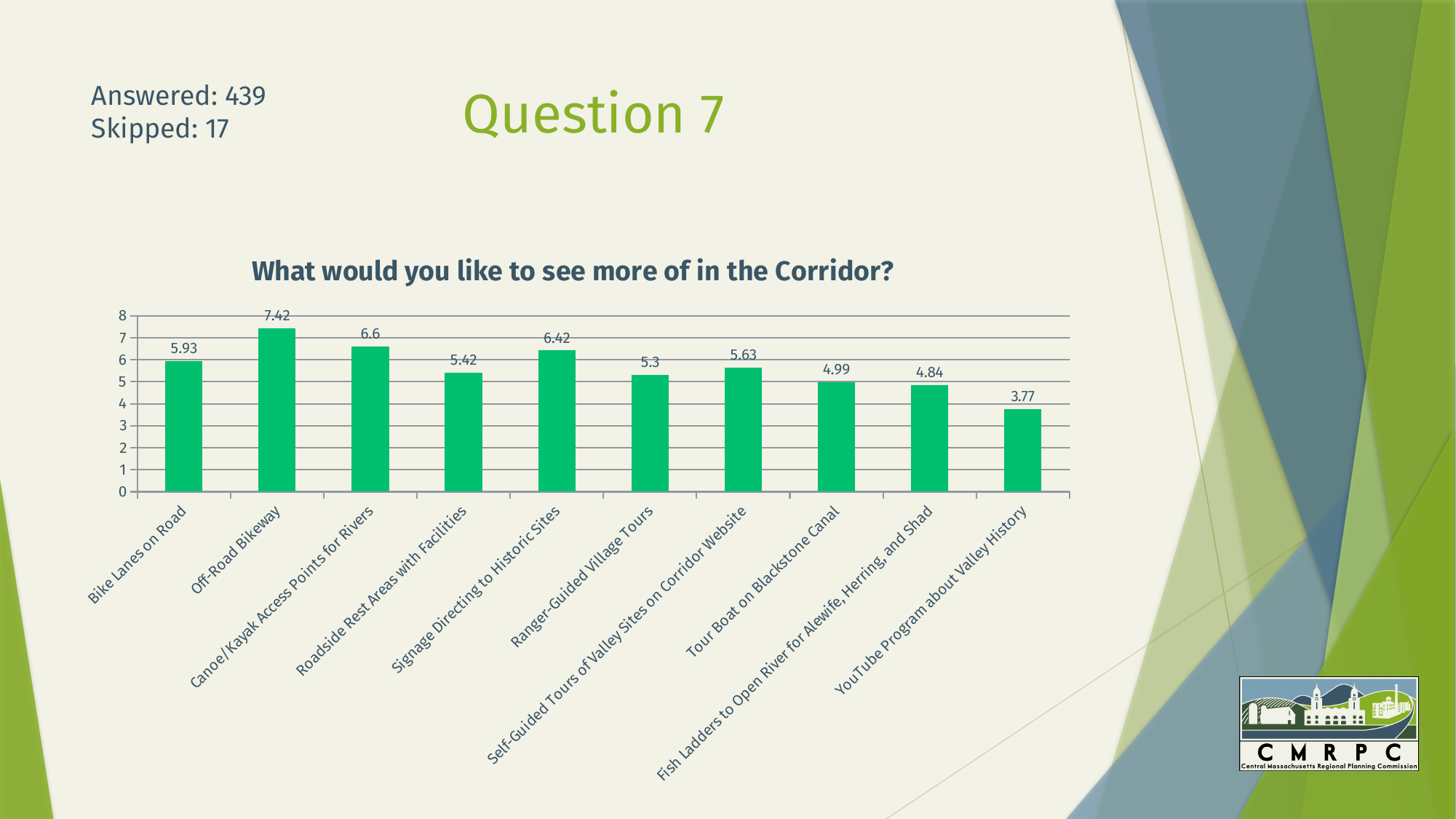

# Question 7
Answered: 439
Skipped: 17

### Chart: What would you like to see more of in the Corridor?

| Category | Score |
|---|---|
| Bike Lanes on Road | 5.93 |
| Off-Road Bikeway | 7.42 |
| Canoe/Kayak Access Points for Rivers | 6.6 |
| Roadside Rest Areas with Facilities | 5.42 |
| Signage Directing to Historic Sites | 6.42 |
| Ranger-Guided Village Tours | 5.3 |
| Self-Guided Tours of Valley Sites on Corridor Website | 5.63 |
| Tour Boat on Blackstone Canal | 4.99 |
| Fish Ladders to Open River for Alewife, Herring, and Shad | 4.84 |
| YouTube Program about Valley History | 3.77 |